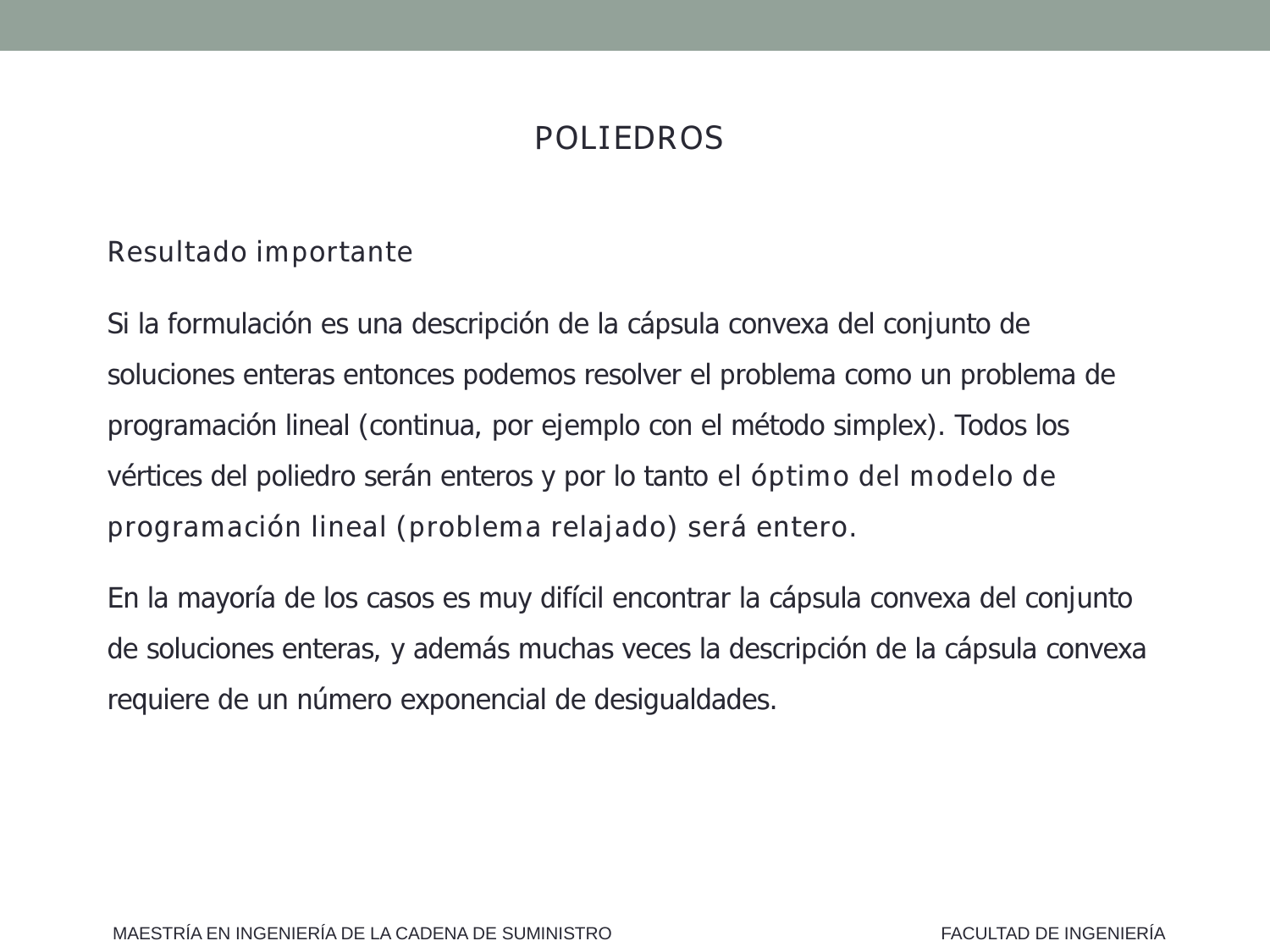

POLIEDROS

Resultado importante
Si la formulación es una descripción de la cápsula convexa del conjunto de soluciones enteras entonces podemos resolver el problema como un problema de programación lineal (continua, por ejemplo con el método simplex). Todos los vértices del poliedro serán enteros y por lo tanto el óptimo del modelo de programación lineal (problema relajado) será entero.
En la mayoría de los casos es muy difícil encontrar la cápsula convexa del conjunto de soluciones enteras, y además muchas veces la descripción de la cápsula convexa requiere de un número exponencial de desigualdades.

MAESTRÍA EN INGENIERÍA DE LA CADENA DE SUMINISTRO
FACULTAD DE INGENIERÍA